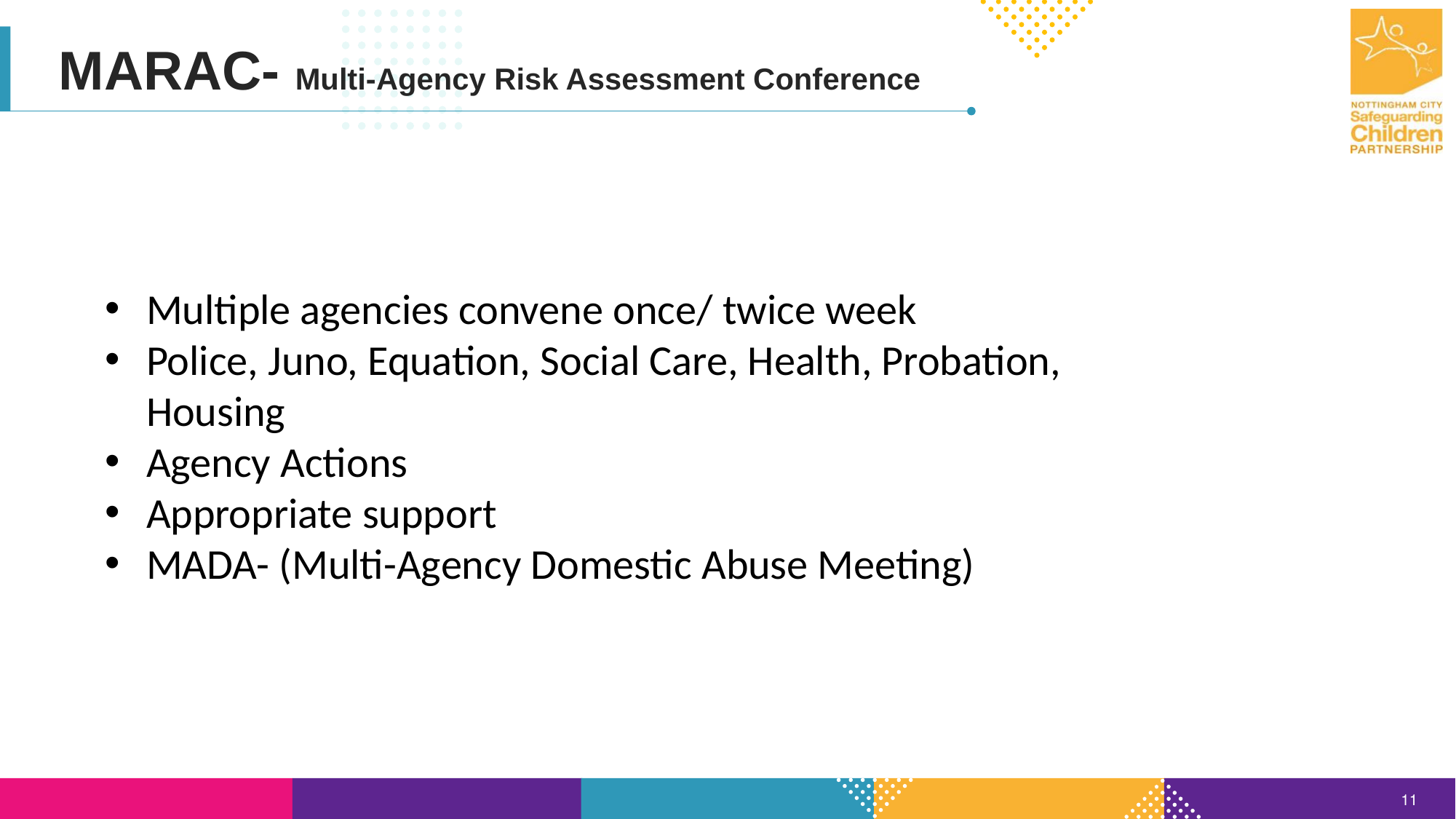

MARAC- Multi-Agency Risk Assessment Conference

Multiple agencies convene once/ twice week
Police, Juno, Equation, Social Care, Health, Probation, Housing
Agency Actions
Appropriate support
MADA- (Multi-Agency Domestic Abuse Meeting)